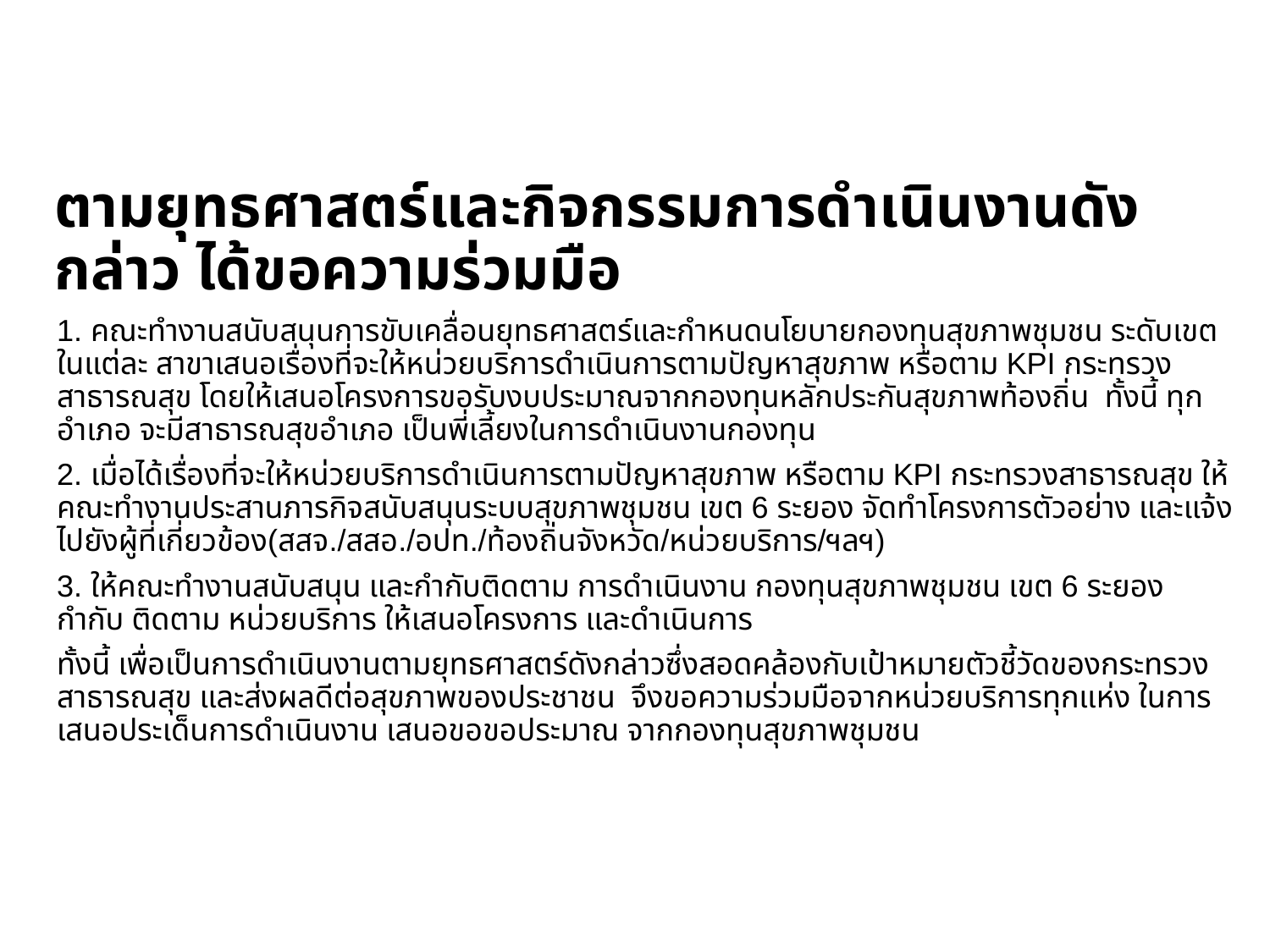

# ตามยุทธศาสตร์และกิจกรรมการดำเนินงานดังกล่าว ได้ขอความร่วมมือ
	1. คณะทำงานสนับสนุนการขับเคลื่อนยุทธศาสตร์และกำหนดนโยบายกองทุนสุขภาพชุมชน ระดับเขต ในแต่ละ สาขาเสนอเรื่องที่จะให้หน่วยบริการดำเนินการตามปัญหาสุขภาพ หรือตาม KPI กระทรวงสาธารณสุข โดยให้เสนอโครงการขอรับงบประมาณจากกองทุนหลักประกันสุขภาพท้องถิ่น  ทั้งนี้ ทุกอำเภอ จะมีสาธารณสุขอำเภอ เป็นพี่เลี้ยงในการดำเนินงานกองทุน
	2. เมื่อได้เรื่องที่จะให้หน่วยบริการดำเนินการตามปัญหาสุขภาพ หรือตาม KPI กระทรวงสาธารณสุข ให้คณะทำงานประสานภารกิจสนับสนุนระบบสุขภาพชุมชน เขต 6 ระยอง จัดทำโครงการตัวอย่าง และแจ้งไปยังผู้ที่เกี่ยวข้อง(สสจ./สสอ./อปท./ท้องถิ่นจังหวัด/หน่วยบริการ/ฯลฯ)
	3. ให้คณะทำงานสนับสนุน และกำกับติดตาม การดำเนินงาน กองทุนสุขภาพชุมชน เขต 6 ระยอง กำกับ ติดตาม หน่วยบริการ ให้เสนอโครงการ และดำเนินการ
	ทั้งนี้ เพื่อเป็นการดำเนินงานตามยุทธศาสตร์ดังกล่าวซึ่งสอดคล้องกับเป้าหมายตัวชี้วัดของกระทรวง
สาธารณสุข และส่งผลดีต่อสุขภาพของประชาชน  จึงขอความร่วมมือจากหน่วยบริการทุกแห่ง ในการเสนอประเด็นการดำเนินงาน เสนอขอขอประมาณ จากกองทุนสุขภาพชุมชน